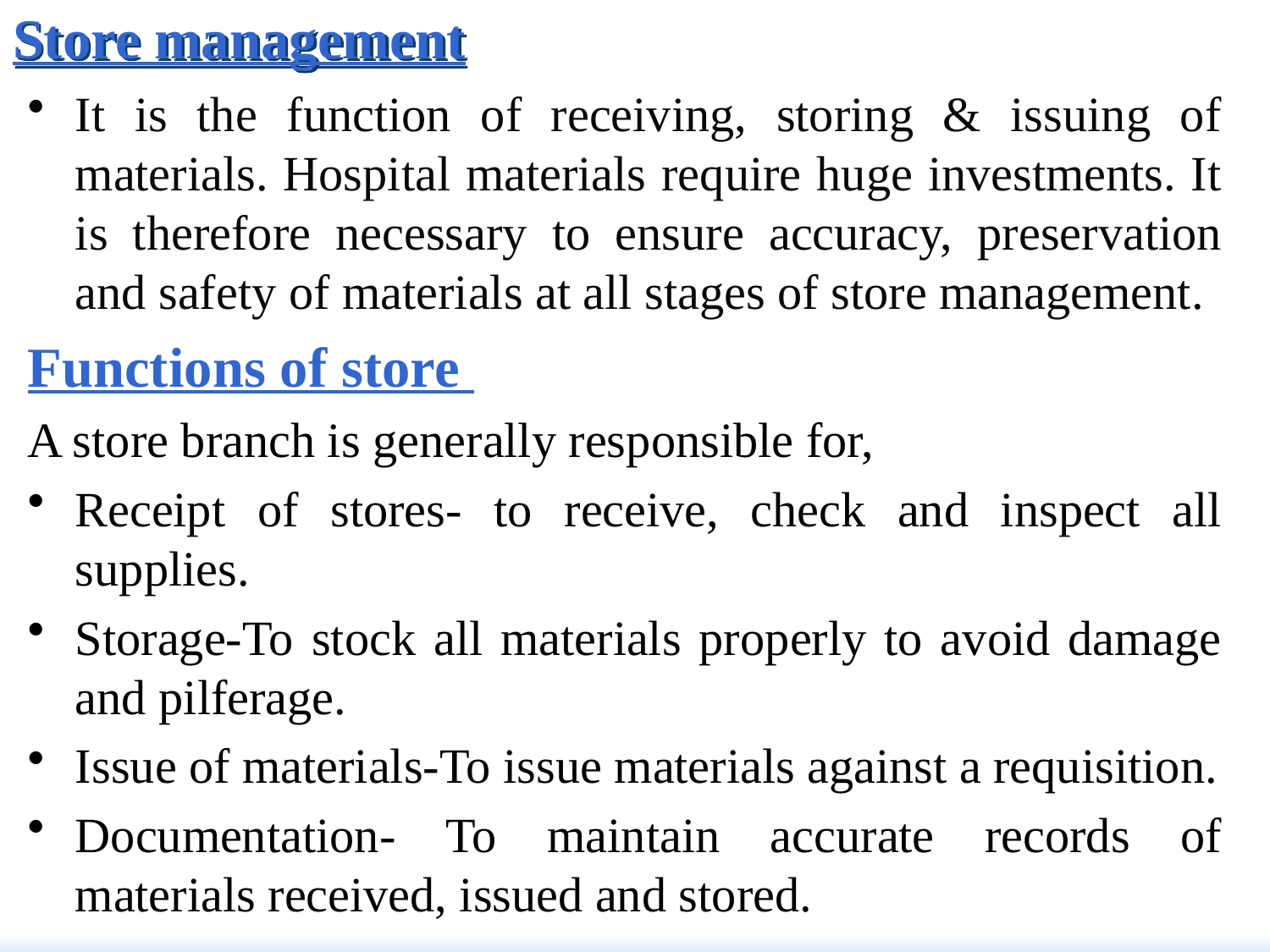

# Store management
It is the function of receiving, storing & issuing of materials. Hospital materials require huge investments. It is therefore necessary to ensure accuracy, preservation and safety of materials at all stages of store management.
Functions of store
A store branch is generally responsible for,
Receipt of stores- to receive, check and inspect all supplies.
Storage-To stock all materials properly to avoid damage and pilferage.
Issue of materials-To issue materials against a requisition.
Documentation- To maintain accurate records of materials received, issued and stored.